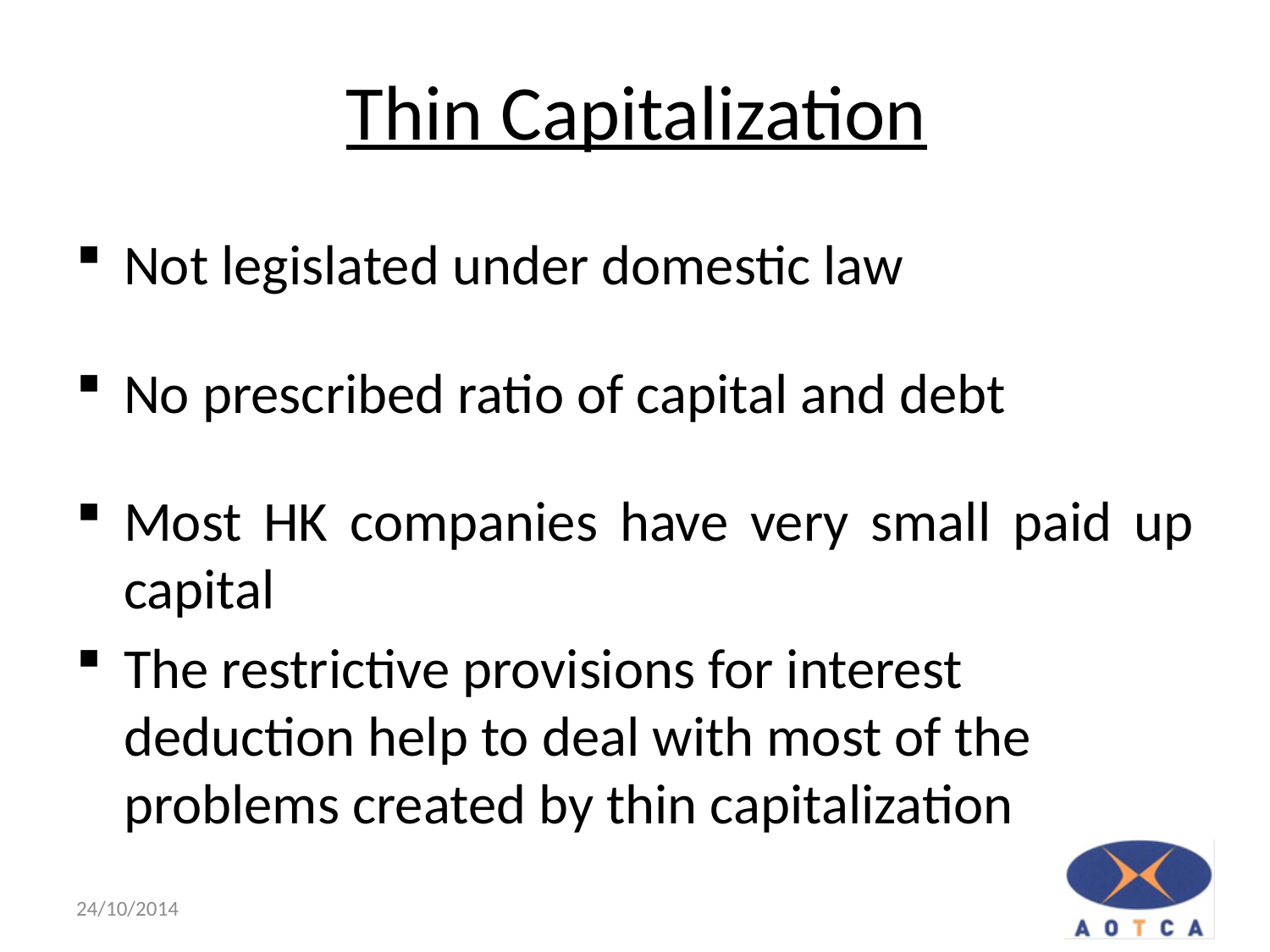

# Thin Capitalization
Not legislated under domestic law

No prescribed ratio of capital and debt

Most HK companies have very small paid up capital
The restrictive provisions for interest deduction help to deal with most of the problems created by thin capitalization

7
24/10/2014